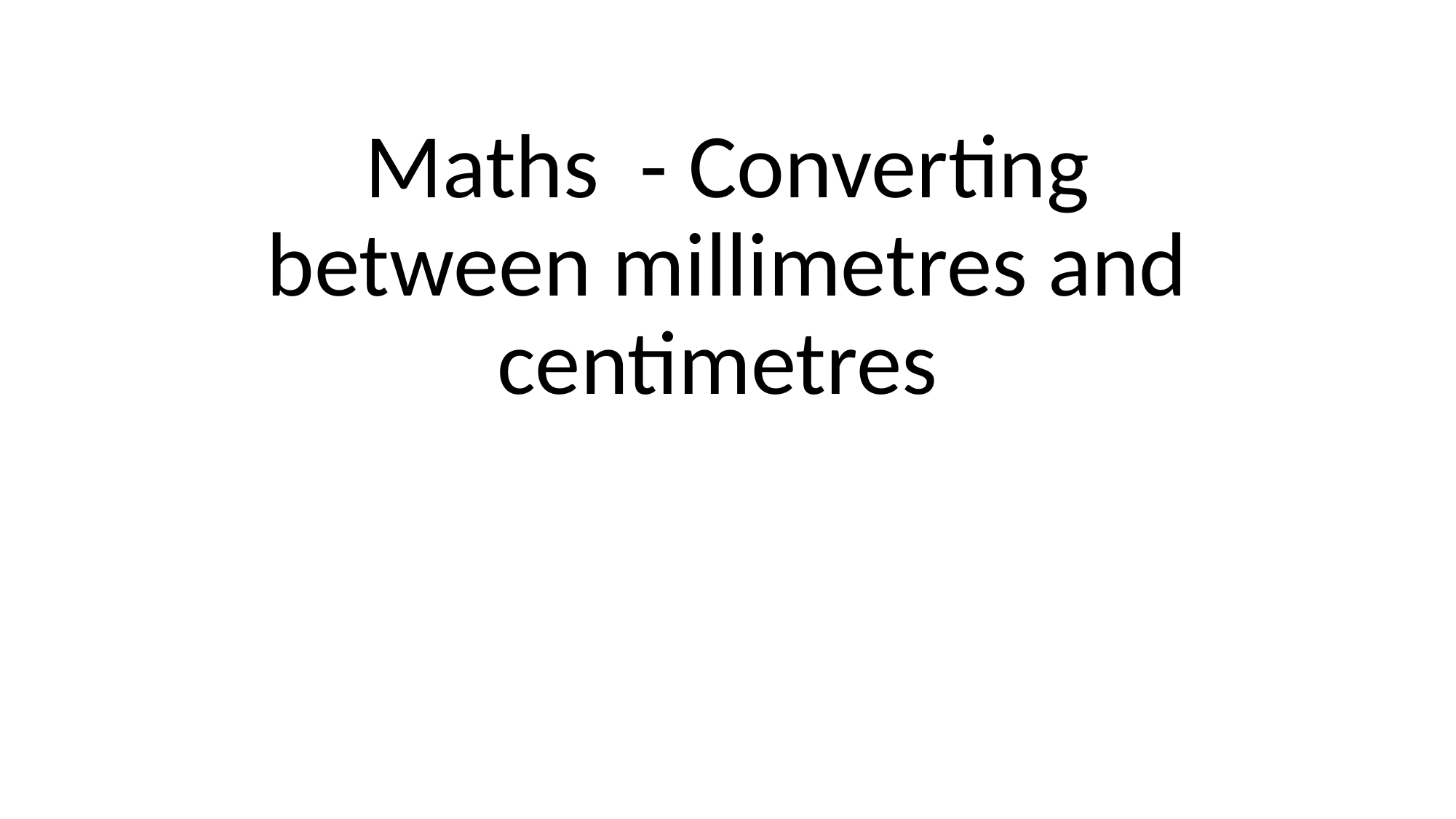

# Maths  - Converting between millimetres and centimetres